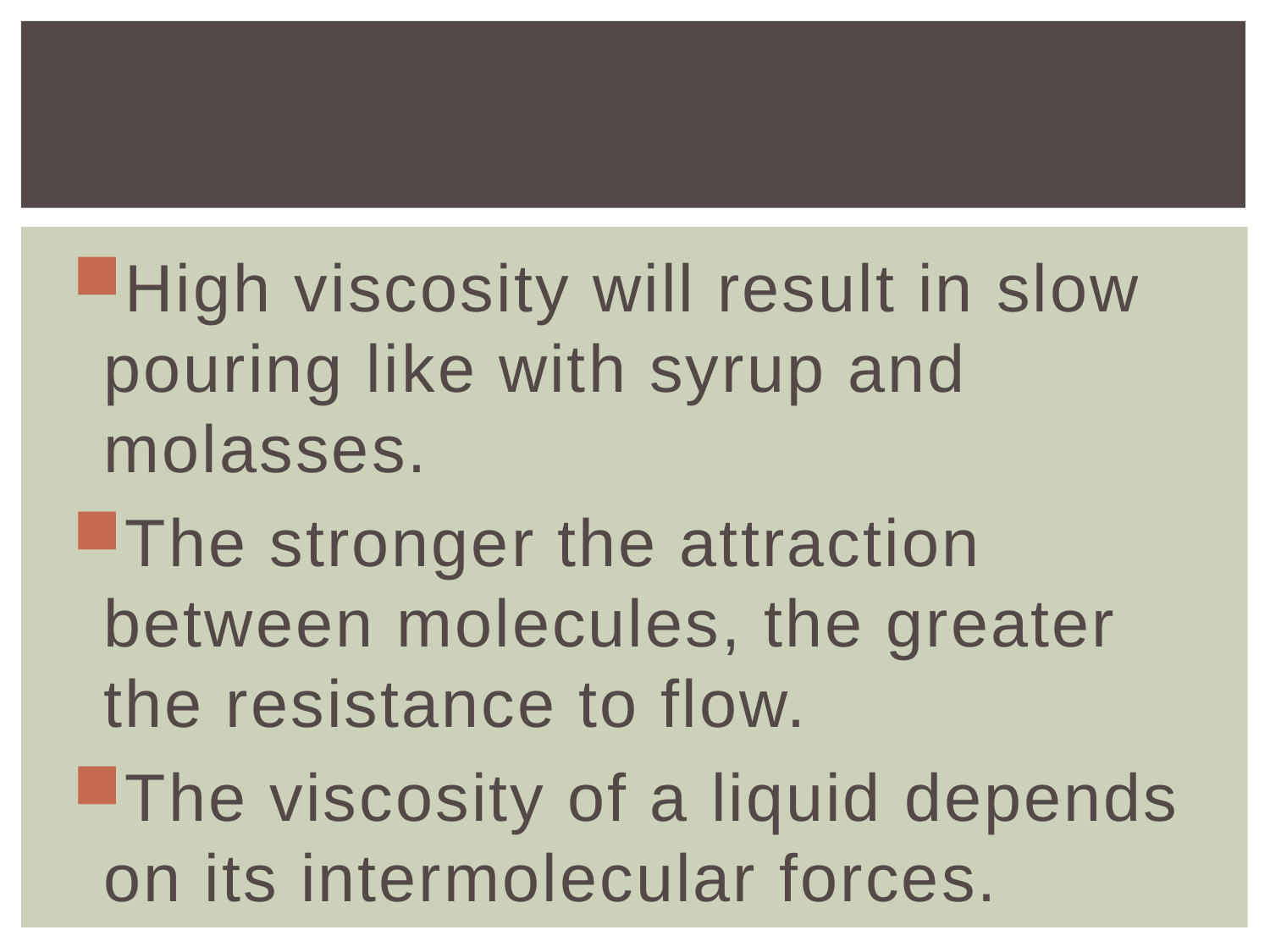

#
High viscosity will result in slow pouring like with syrup and molasses.
The stronger the attraction between molecules, the greater the resistance to flow.
The viscosity of a liquid depends on its intermolecular forces.